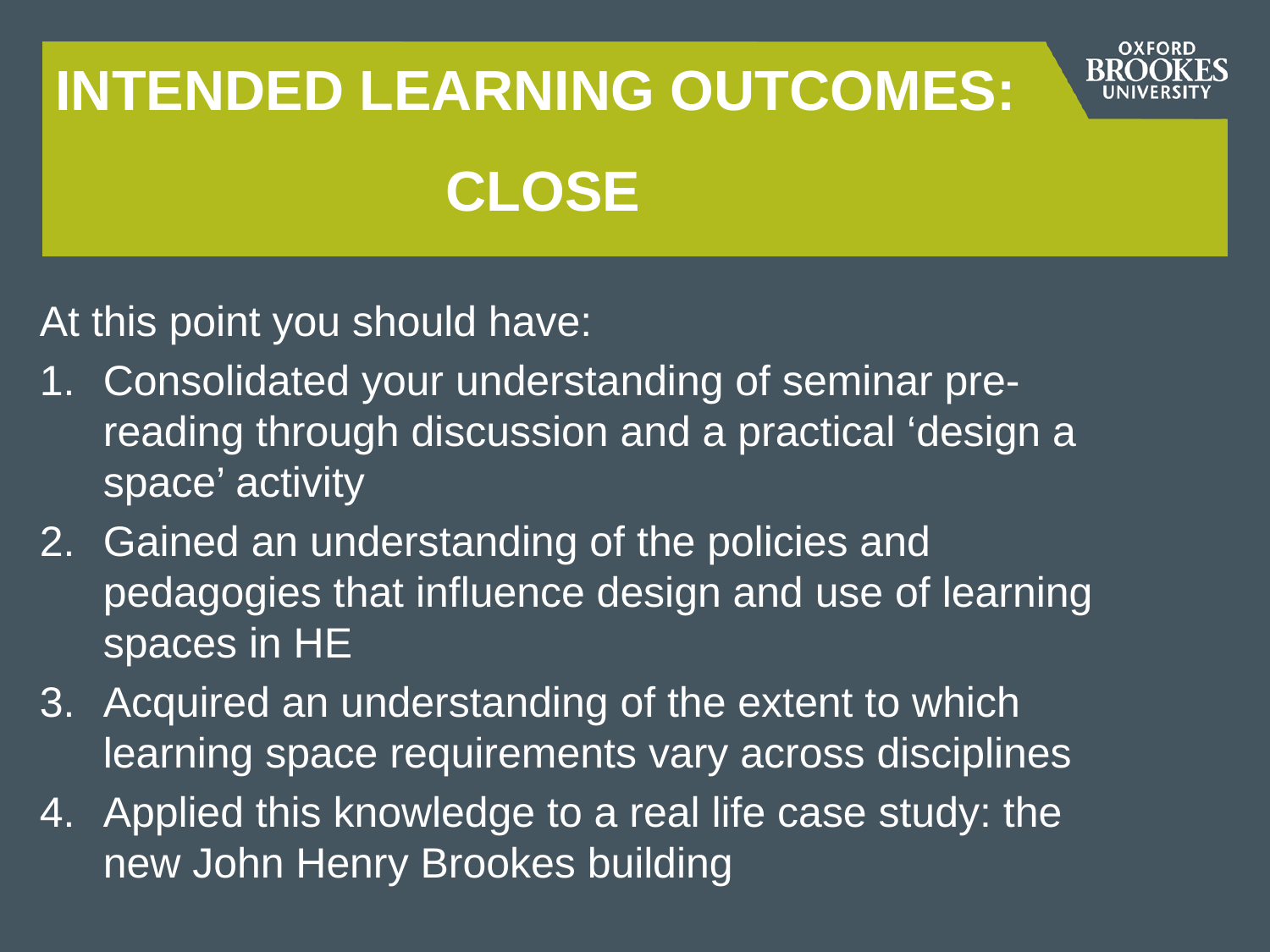

# INTENDED LEARNING OUTCOMES: Close
At this point you should have:
Consolidated your understanding of seminar pre-reading through discussion and a practical ‘design a space’ activity
Gained an understanding of the policies and pedagogies that influence design and use of learning spaces in HE
Acquired an understanding of the extent to which learning space requirements vary across disciplines
Applied this knowledge to a real life case study: the new John Henry Brookes building